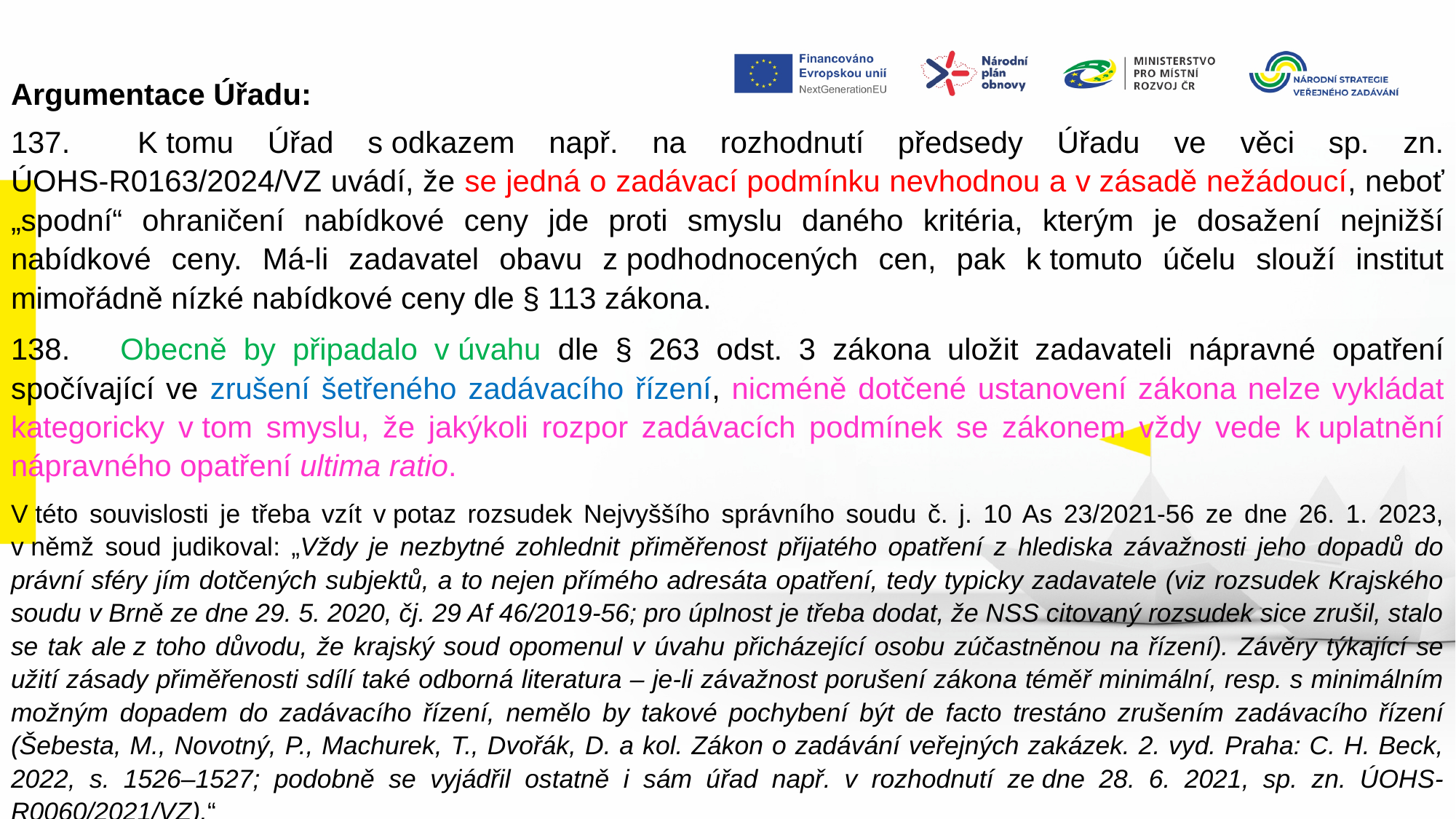

Argumentace Úřadu:
137.     K tomu Úřad s odkazem např. na rozhodnutí předsedy Úřadu ve věci sp. zn. ÚOHS-R0163/2024/VZ uvádí, že se jedná o zadávací podmínku nevhodnou a v zásadě nežádoucí, neboť „spodní“ ohraničení nabídkové ceny jde proti smyslu daného kritéria, kterým je dosažení nejnižší nabídkové ceny. Má-li zadavatel obavu z podhodnocených cen, pak k tomuto účelu slouží institut mimořádně nízké nabídkové ceny dle § 113 zákona.
138.     Obecně by připadalo v úvahu dle § 263 odst. 3 zákona uložit zadavateli nápravné opatření spočívající ve zrušení šetřeného zadávacího řízení, nicméně dotčené ustanovení zákona nelze vykládat kategoricky v tom smyslu, že jakýkoli rozpor zadávacích podmínek se zákonem vždy vede k uplatnění nápravného opatření ultima ratio.
V této souvislosti je třeba vzít v potaz rozsudek Nejvyššího správního soudu č. j. 10 As 23/2021-56 ze dne 26. 1. 2023, v němž soud judikoval: „Vždy je nezbytné zohlednit přiměřenost přijatého opatření z hlediska závažnosti jeho dopadů do právní sféry jím dotčených subjektů, a to nejen přímého adresáta opatření, tedy typicky zadavatele (viz rozsudek Krajského soudu v Brně ze dne 29. 5. 2020, čj. 29 Af 46/2019-56; pro úplnost je třeba dodat, že NSS citovaný rozsudek sice zrušil, stalo se tak ale z toho důvodu, že krajský soud opomenul v úvahu přicházející osobu zúčastněnou na řízení). Závěry týkající se užití zásady přiměřenosti sdílí také odborná literatura – je-li závažnost porušení zákona téměř minimální, resp. s minimálním možným dopadem do zadávacího řízení, nemělo by takové pochybení být de facto trestáno zrušením zadávacího řízení (Šebesta, M., Novotný, P., Machurek, T., Dvořák, D. a kol. Zákon o zadávání veřejných zakázek. 2. vyd. Praha: C. H. Beck, 2022, s. 1526–1527; podobně se vyjádřil ostatně i sám úřad např. v rozhodnutí ze dne 28. 6. 2021, sp. zn. ÚOHS-R0060/2021/VZ).“